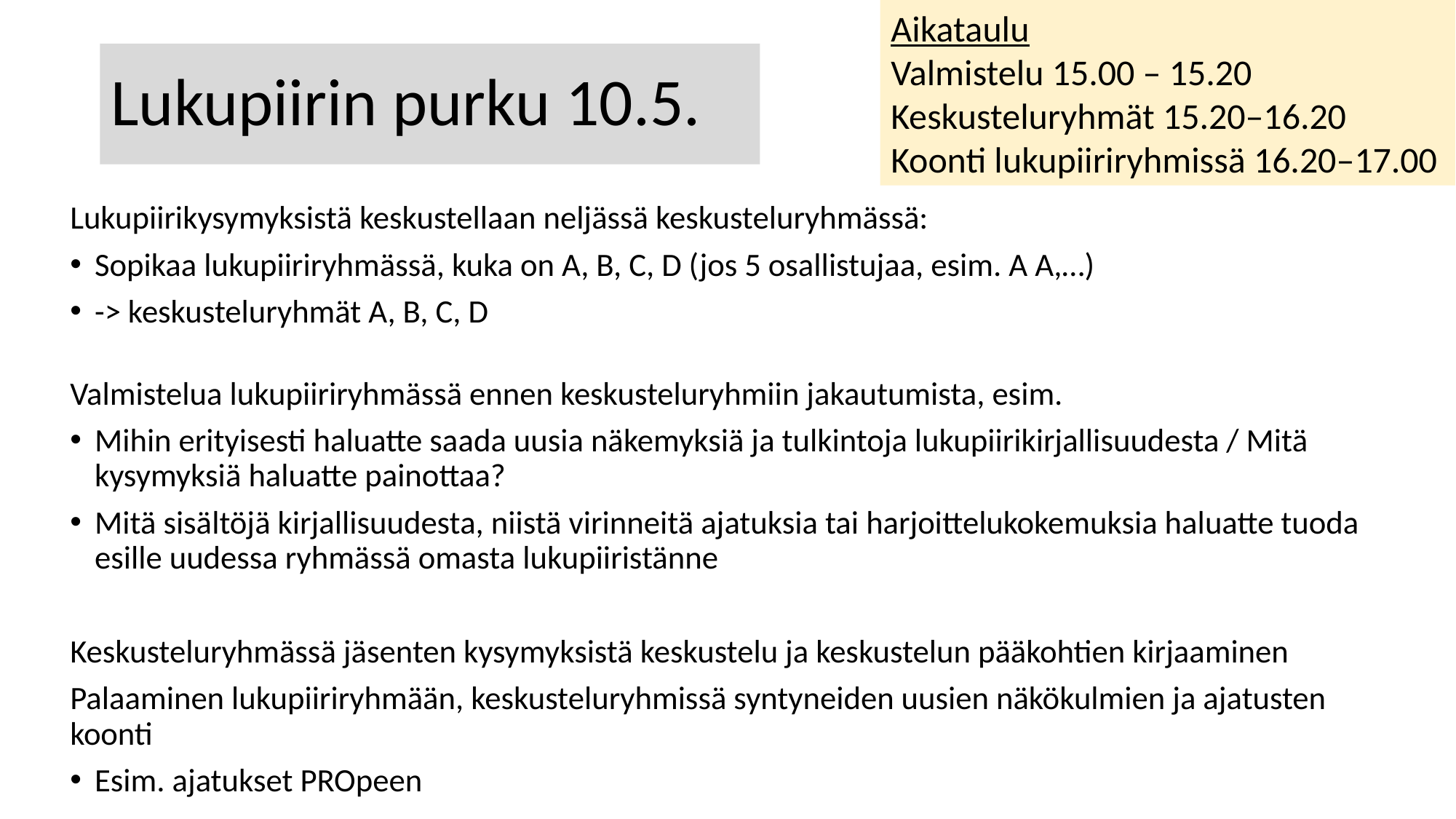

Aikataulu
Valmistelu 15.00 – 15.20
Keskusteluryhmät 15.20–16.20
Koonti lukupiiriryhmissä 16.20–17.00
# Lukupiirin purku 10.5.
Lukupiirikysymyksistä keskustellaan neljässä keskusteluryhmässä:
Sopikaa lukupiiriryhmässä, kuka on A, B, C, D (jos 5 osallistujaa, esim. A A,…)
-> keskusteluryhmät A, B, C, D
Valmistelua lukupiiriryhmässä ennen keskusteluryhmiin jakautumista, esim.
Mihin erityisesti haluatte saada uusia näkemyksiä ja tulkintoja lukupiirikirjallisuudesta / Mitä kysymyksiä haluatte painottaa?
Mitä sisältöjä kirjallisuudesta, niistä virinneitä ajatuksia tai harjoittelukokemuksia haluatte tuoda esille uudessa ryhmässä omasta lukupiiristänne

Keskusteluryhmässä jäsenten kysymyksistä keskustelu ja keskustelun pääkohtien kirjaaminen
Palaaminen lukupiiriryhmään, keskusteluryhmissä syntyneiden uusien näkökulmien ja ajatusten koonti
Esim. ajatukset PROpeen